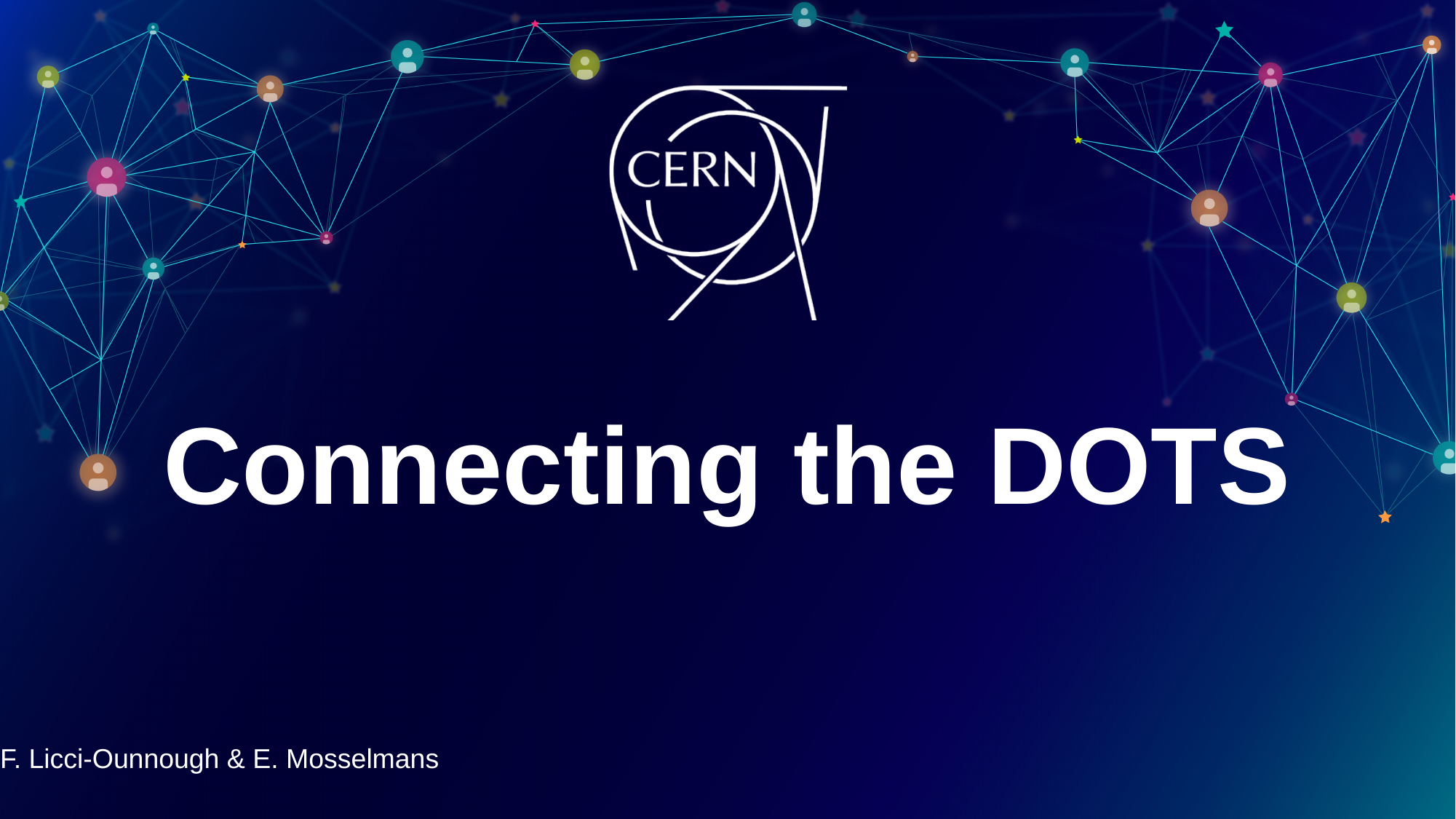

# Connecting the DOTS
F. Licci-Ounnough & E. Mosselmans